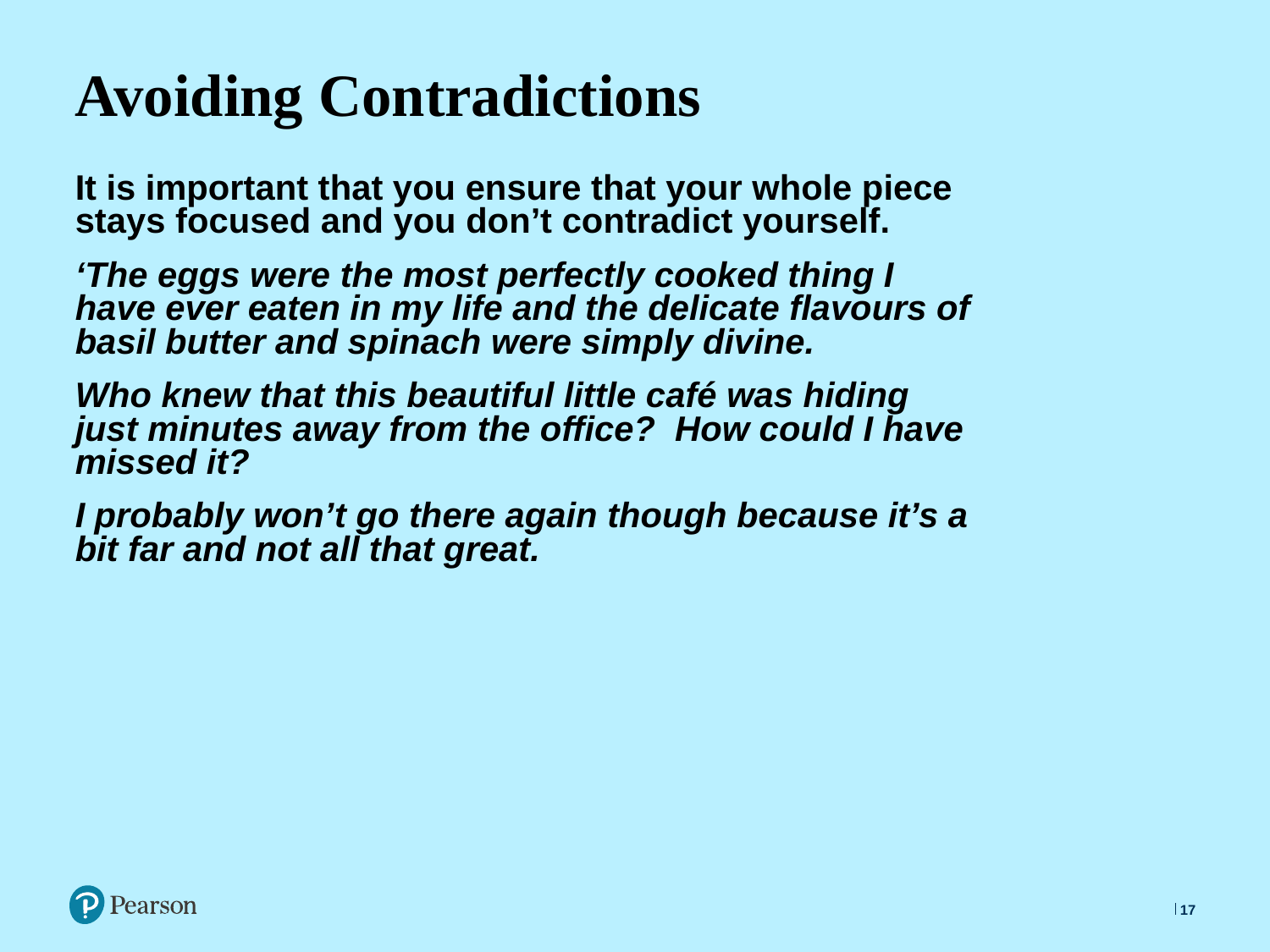

# Avoiding Contradictions
It is important that you ensure that your whole piece stays focused and you don’t contradict yourself.
‘The eggs were the most perfectly cooked thing I have ever eaten in my life and the delicate flavours of basil butter and spinach were simply divine.
Who knew that this beautiful little café was hiding just minutes away from the office?  How could I have missed it?
I probably won’t go there again though because it’s a bit far and not all that great.

17